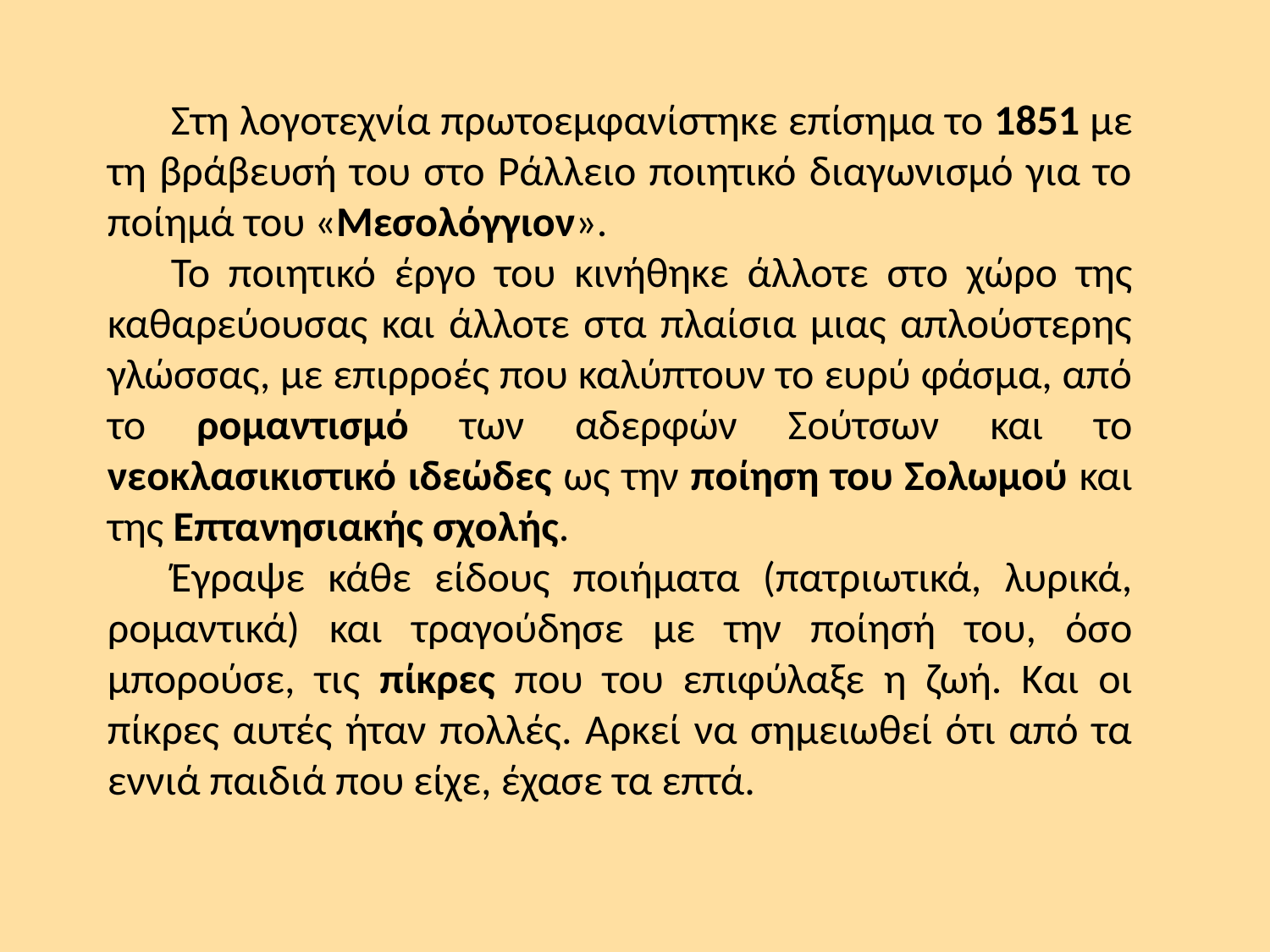

Στη λογοτεχνία πρωτοεμφανίστηκε επίσημα το 1851 με τη βράβευσή του στο Ράλλειο ποιητικό διαγωνισμό για το ποίημά του «Μεσολόγγιον».
Το ποιητικό έργο του κινήθηκε άλλοτε στο χώρο της καθαρεύουσας και άλλοτε στα πλαίσια μιας απλούστερης γλώσσας, με επιρροές που καλύπτουν το ευρύ φάσμα, από το ρομαντισμό των αδερφών Σούτσων και το νεοκλασικιστικό ιδεώδες ως την ποίηση του Σολωμού και της Επτανησιακής σχολής.
Έγραψε κάθε είδους ποιήματα (πατριωτικά, λυρικά, ρομαντικά) και τραγούδησε με την ποίησή του, όσο μπορούσε, τις πίκρες που του επιφύλαξε η ζωή. Και οι πίκρες αυτές ήταν πολλές. Αρκεί να σημειωθεί ότι από τα εννιά παιδιά που είχε, έχασε τα επτά.